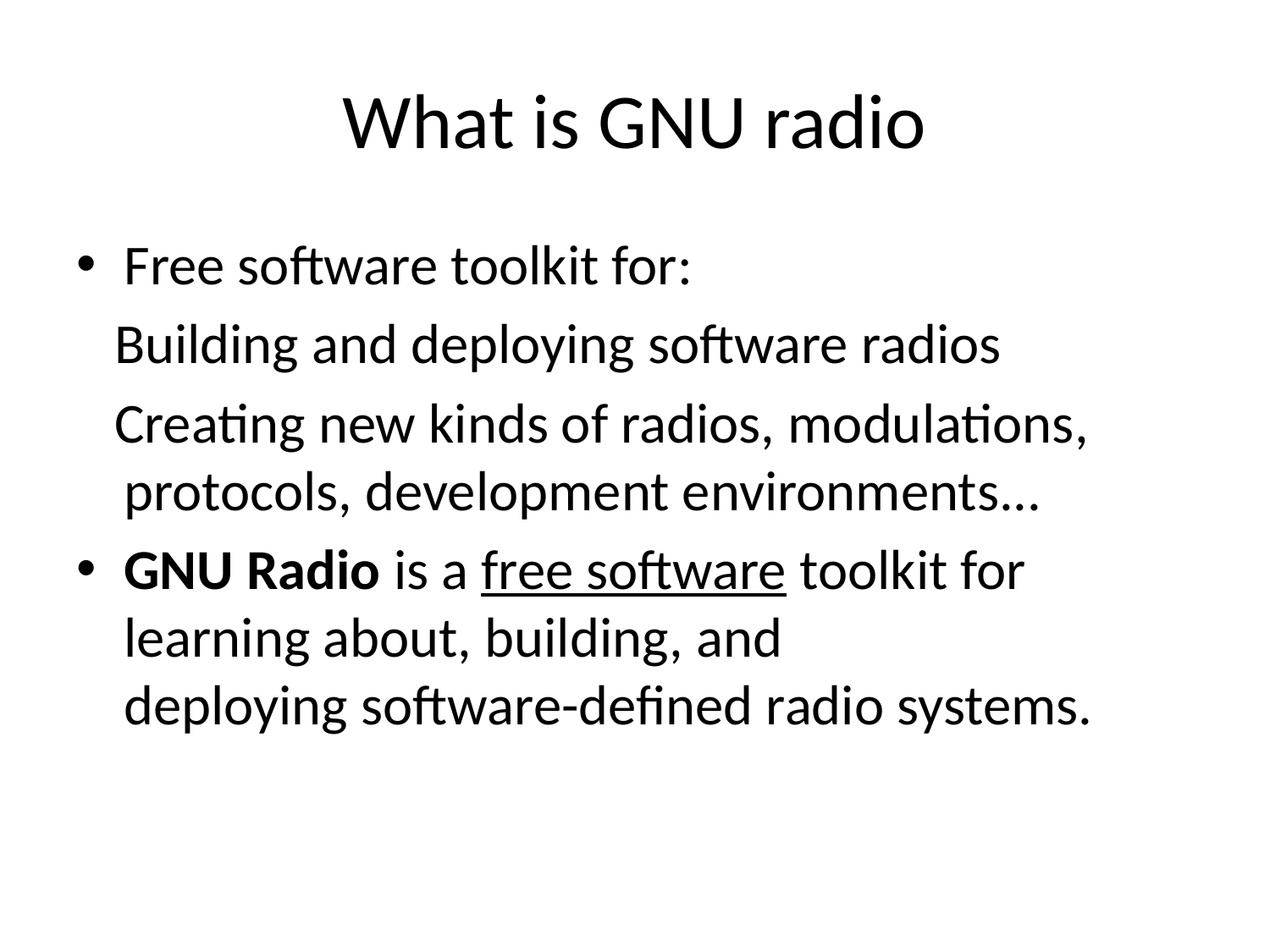

# What is GNU radio
Free software toolkit for:
   Building and deploying software radios
   Creating new kinds of radios, modulations, protocols, development environments...
GNU Radio is a free software toolkit for learning about, building, and deploying software-defined radio systems.